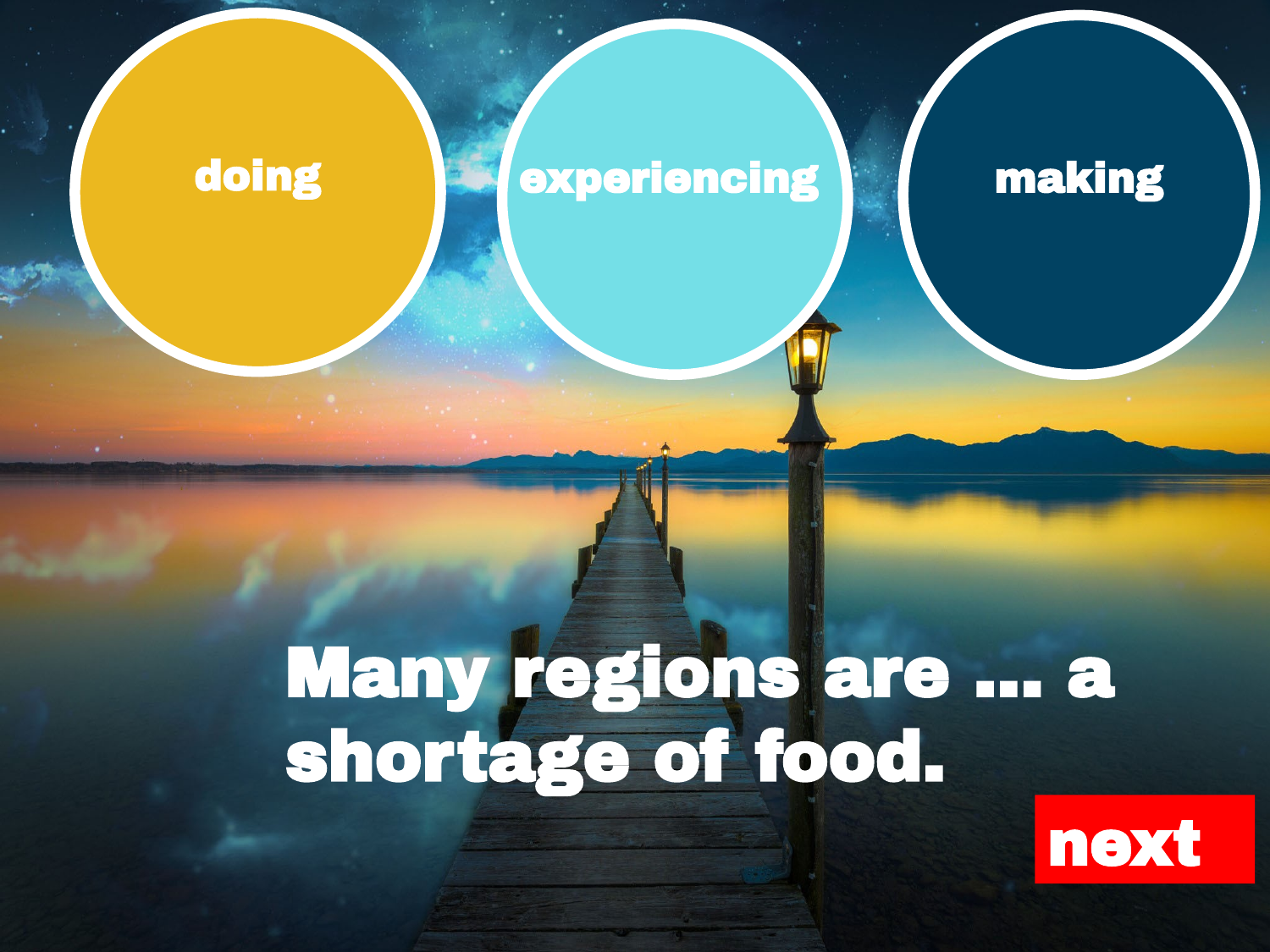

doing

making

experiencing
Many regions are … a shortage of food.
next